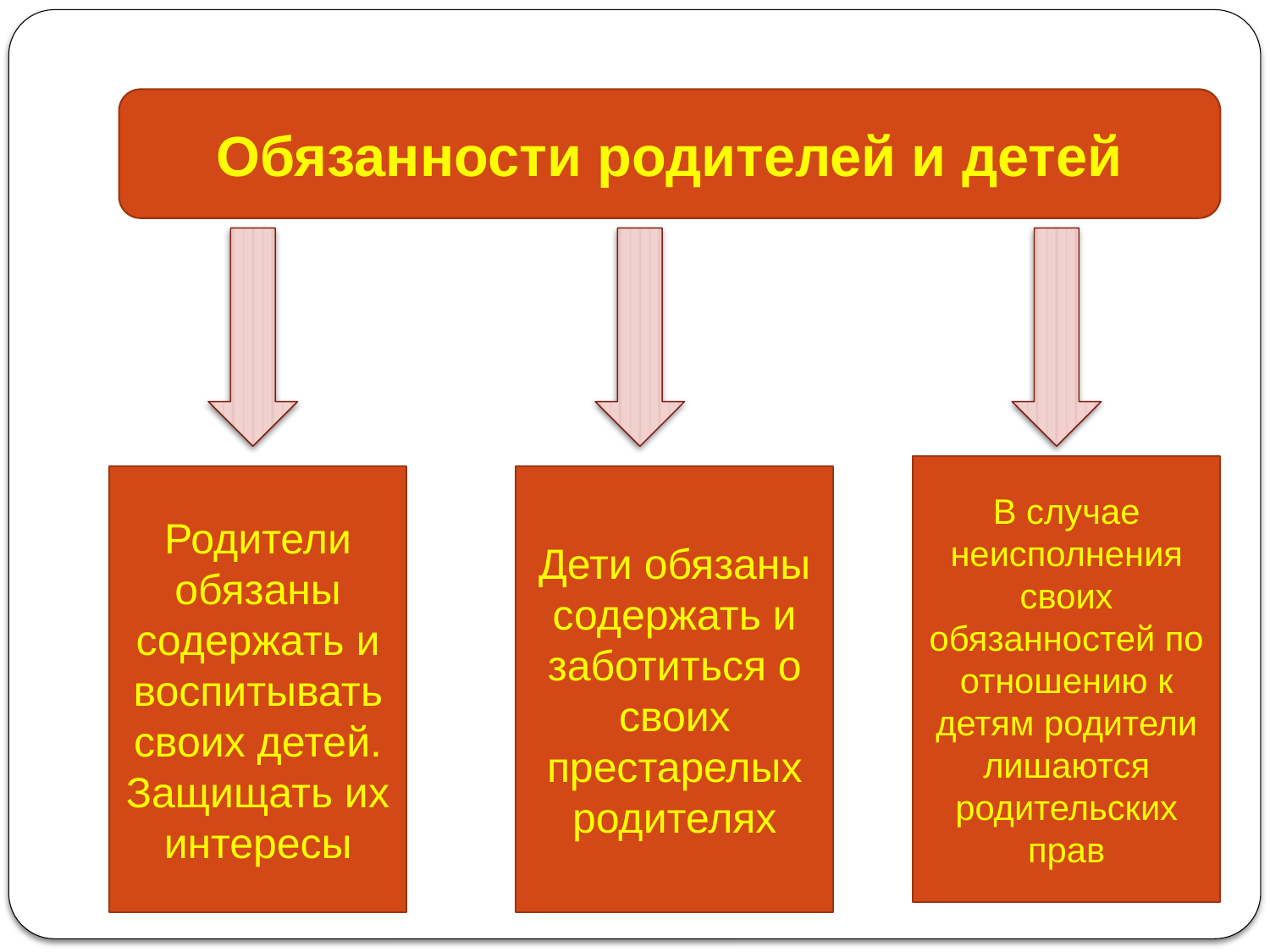

Обязанности родителей и детей

В случае неисполнения своих обязанностей по отношению к детям родители лишаются родительских прав
Родители обязаны содержать и воспитывать своих детей. Защищать их интересы
Дети обязаны содержать и заботиться о своих престарелых родителях